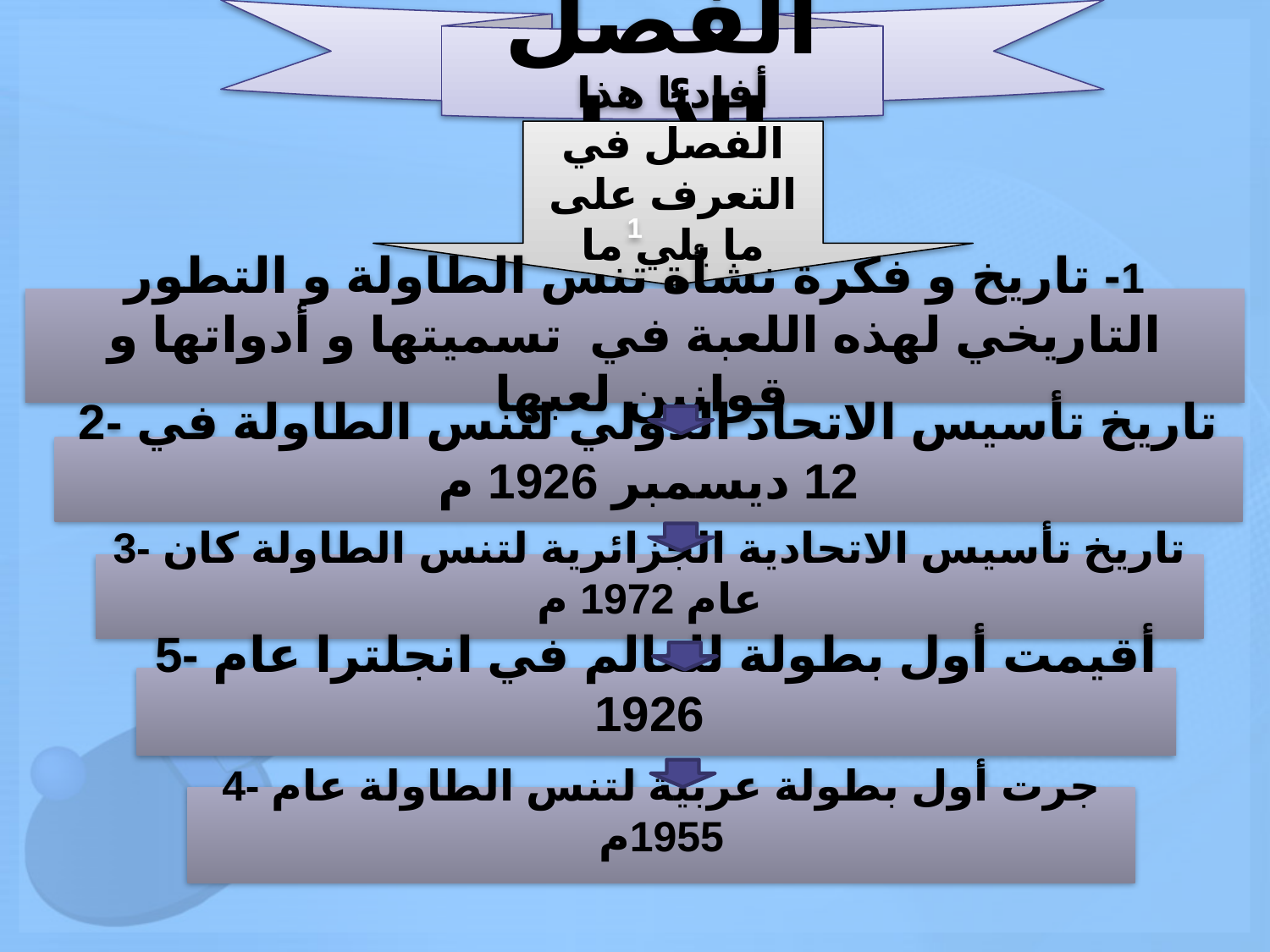

الفصل الأول
أفادنا هذا الفصل في التعرف على ما يلي ما يلي:
1
1- تاريخ و فكرة نشأة تنس الطاولة و التطور التاريخي لهذه اللعبة في  تسميتها و أدواتها و قوانين لعبها

2- تاريخ تأسيس الاتحاد الدولي لتنس الطاولة في 12 ديسمبر 1926 م

3- تاريخ تأسيس الاتحادية الجزائرية لتنس الطاولة كان عام 1972 م

5- أقيمت أول بطولة للعالم في انجلترا عام 1926

4- جرت أول بطولة عربية لتنس الطاولة عام 1955م